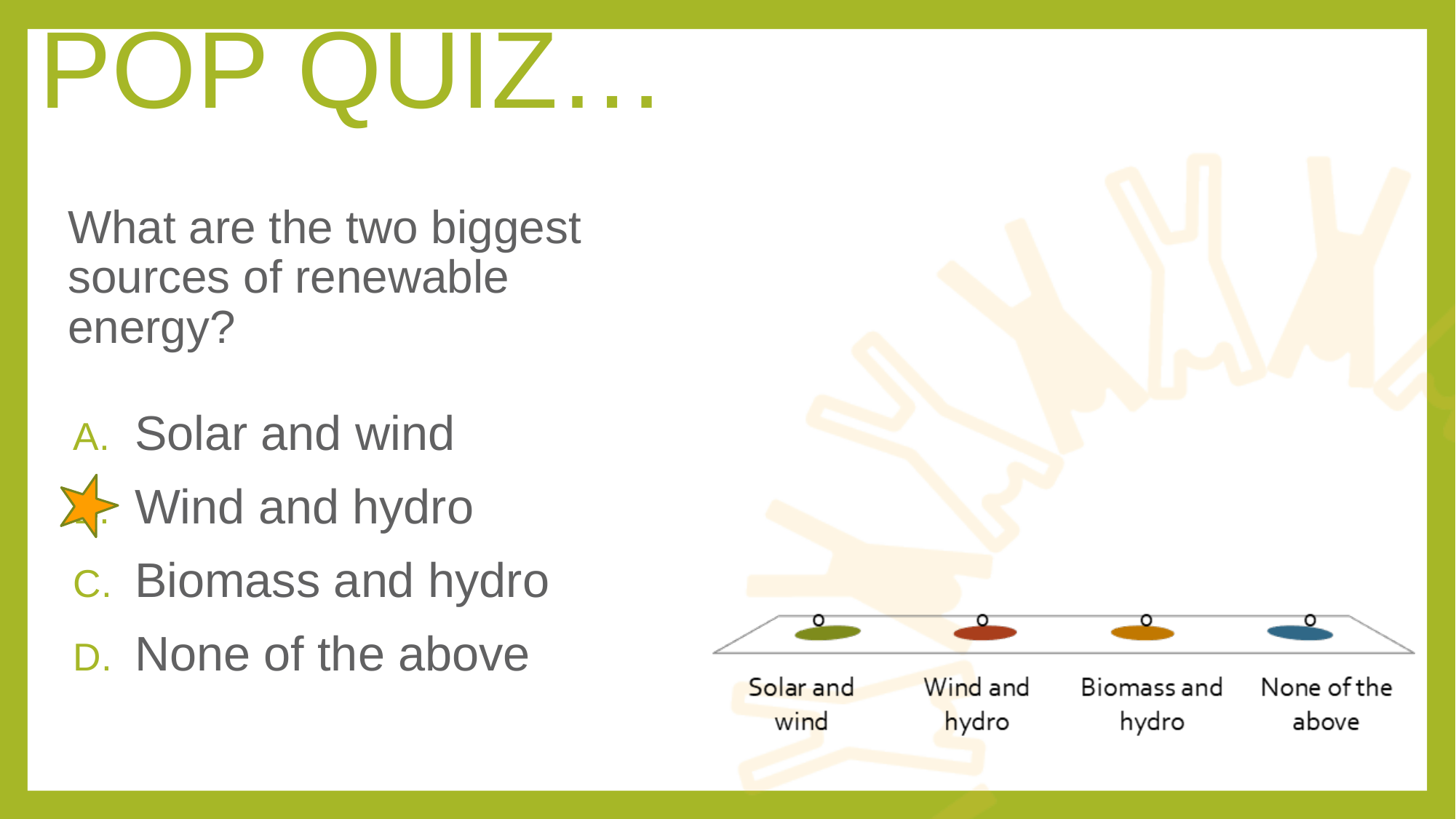

pop quiz…

# What are the two biggest sources of renewable energy?

Solar and wind
Wind and hydro
Biomass and hydro
None of the above